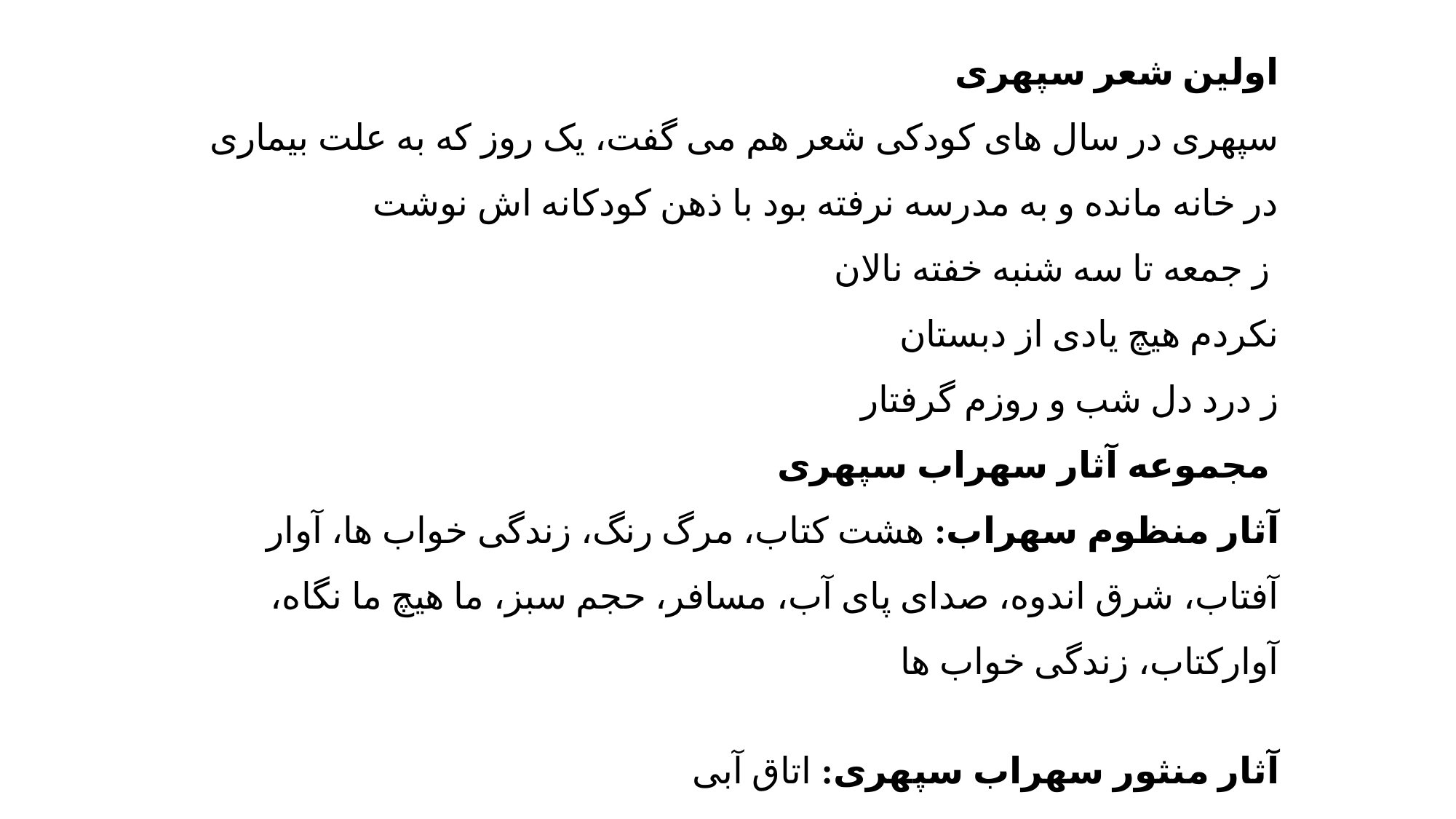

اولین شعر سپهری
سپهری در سال های کودکی شعر هم می گفت، یک روز که به علت بیماری در خانه مانده و به مدرسه نرفته بود با ذهن کودکانه اش نوشت
 ز جمعه تا سه شنبه خفته نالان
نکردم هیچ یادی از دبستان
ز درد دل شب و روزم گرفتار
 مجموعه آثار سهراب سپهری
آثار منظوم سهراب: هشت کتاب، مرگ رنگ، زندگی خواب ها، آوار آفتاب، شرق اندوه، صدای پای آب، مسافر، حجم سبز، ما هیچ ما نگاه، آوارکتاب، زندگی خواب ها

آثار منثور سهراب سپهری: اتاق آبی